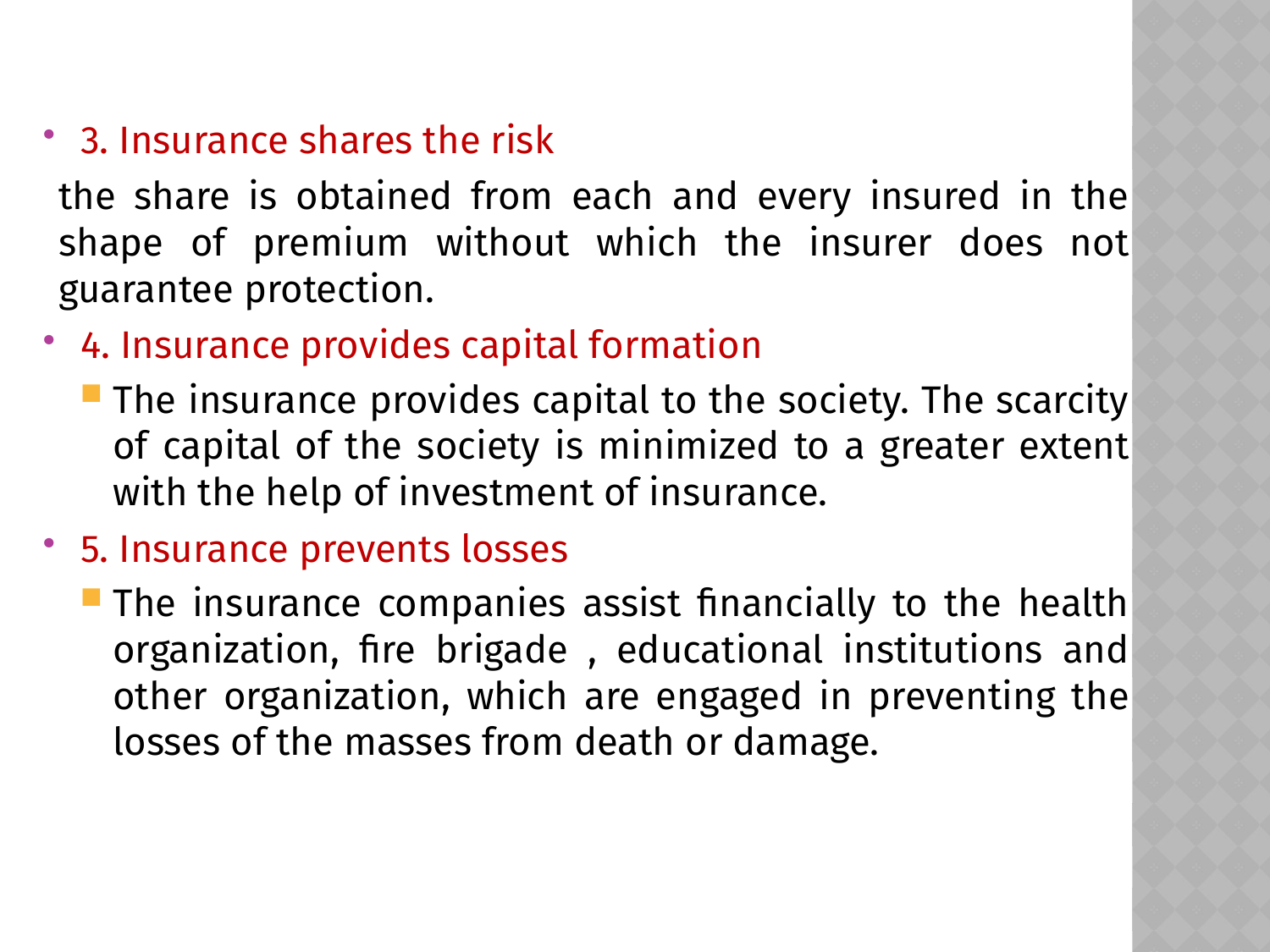

3. Insurance shares the risk
	the share is obtained from each and every insured in the shape of premium without which the insurer does not guarantee protection.
4. Insurance provides capital formation
The insurance provides capital to the society. The scarcity of capital of the society is minimized to a greater extent with the help of investment of insurance.
5. Insurance prevents losses
The insurance companies assist financially to the health organization, fire brigade , educational institutions and other organization, which are engaged in preventing the losses of the masses from death or damage.